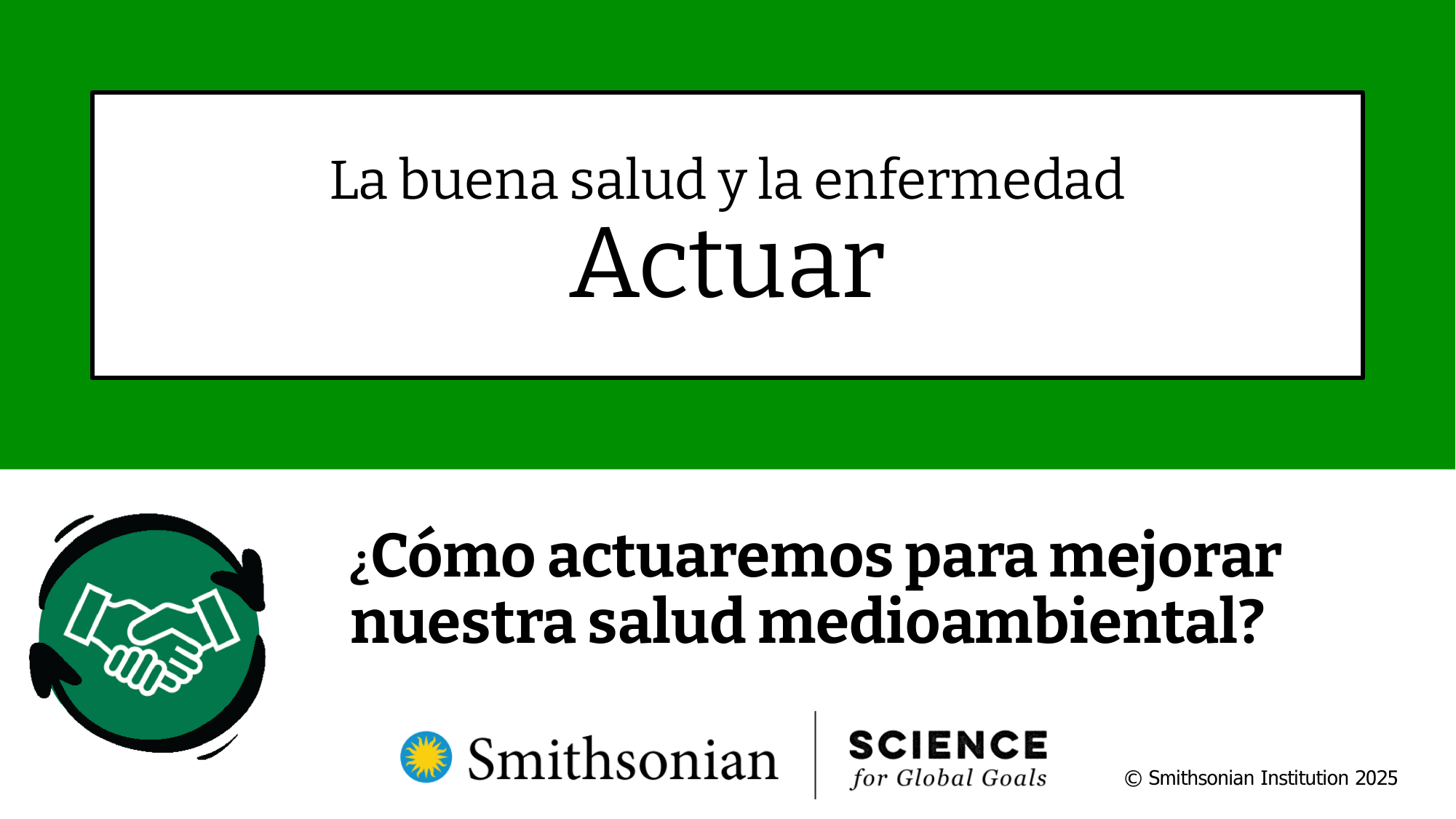

# La buena salud y la enfermedad Actuar
¿Cómo actuaremos para mejorar nuestra salud medioambiental?